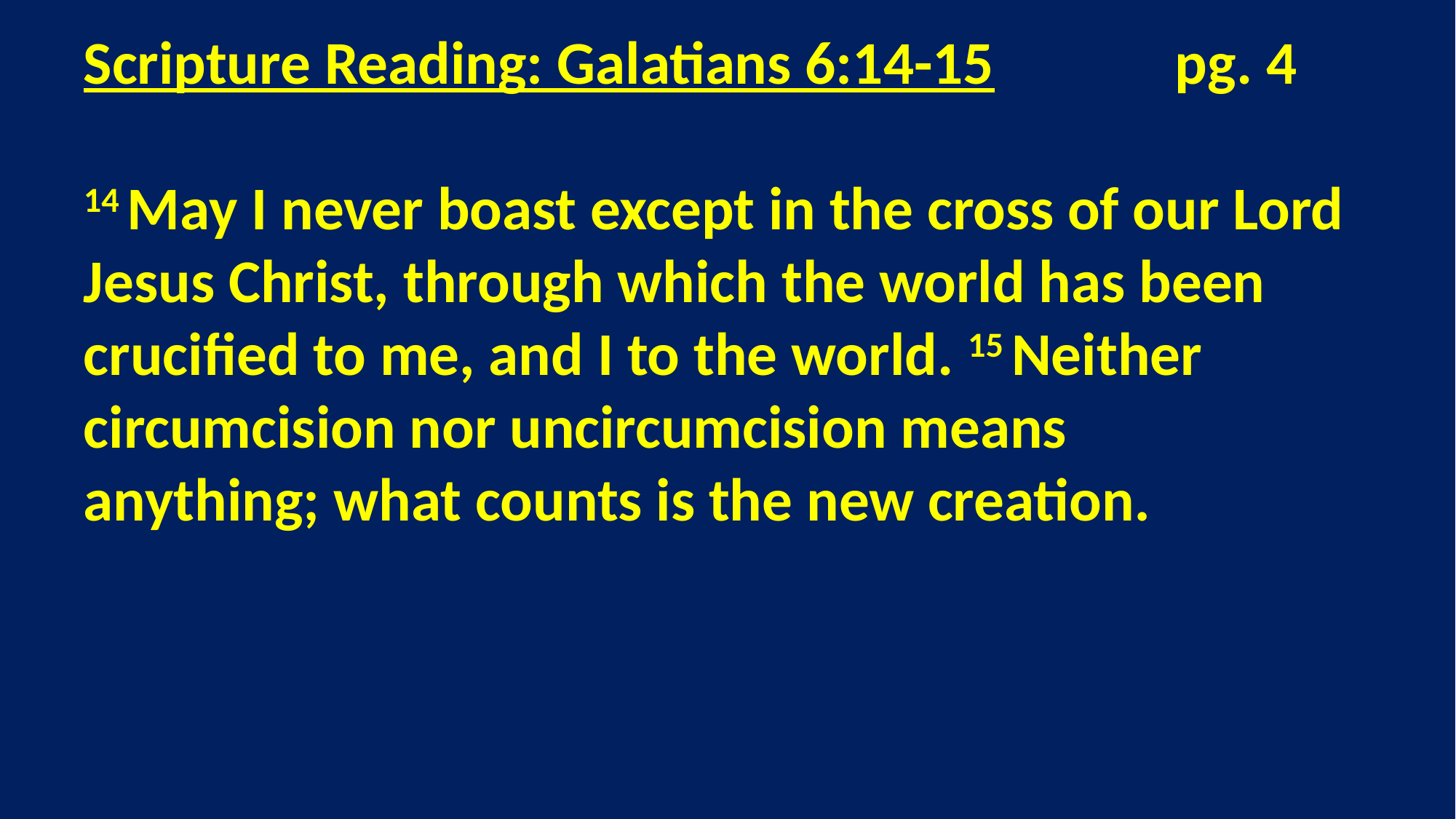

Scripture Reading: Galatians 6:14-15		pg. 4

14 May I never boast except in the cross of our Lord Jesus Christ, through which the world has been crucified to me, and I to the world. 15 Neither circumcision nor uncircumcision means anything; what counts is the new creation.